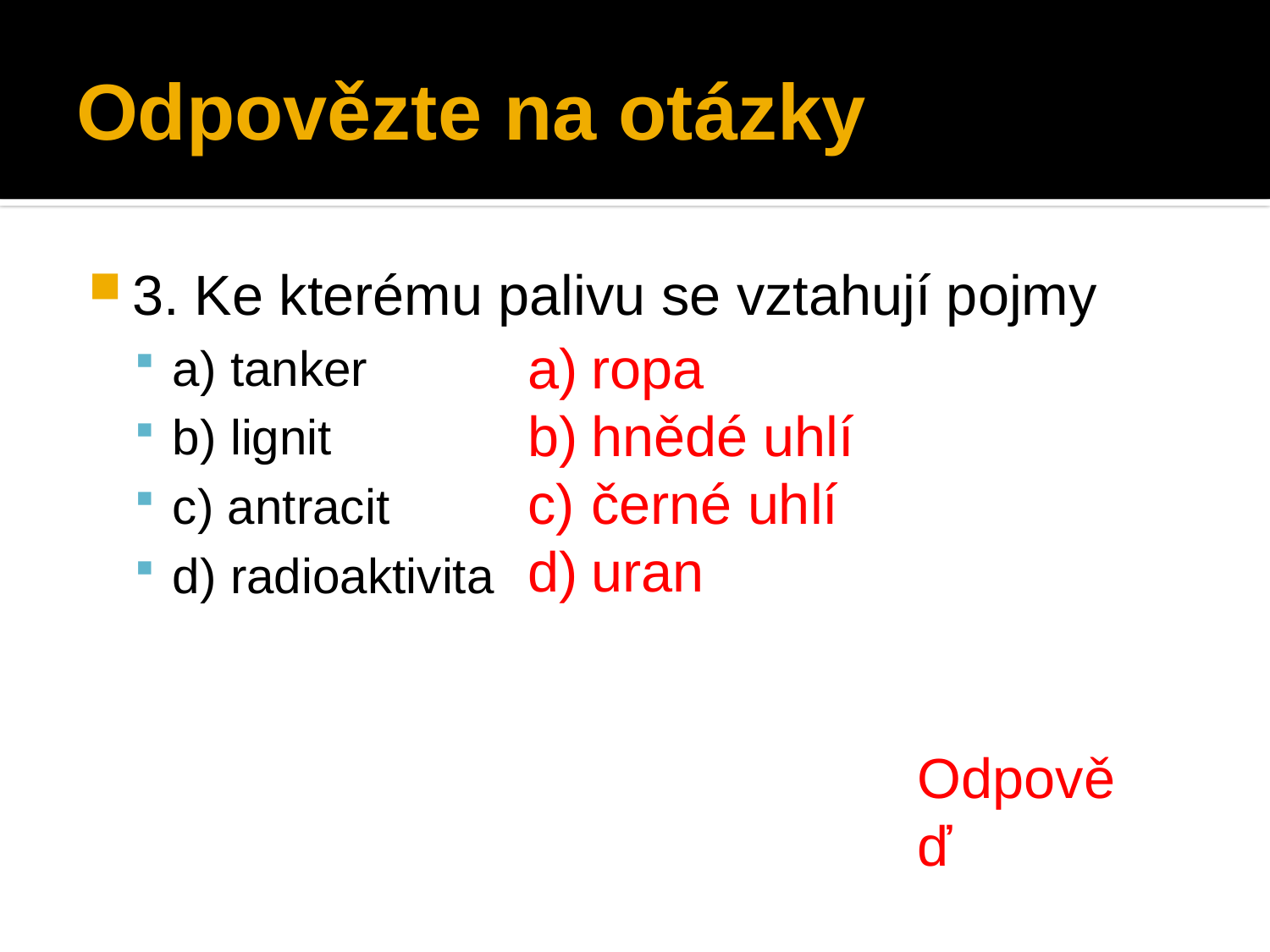

# Odpovězte na otázky
3. Ke kterému palivu se vztahují pojmy
a) tanker
b) lignit
c) antracit
d) radioaktivita

ropa
hnědé uhlí
černé uhlí
uran
Odpověď